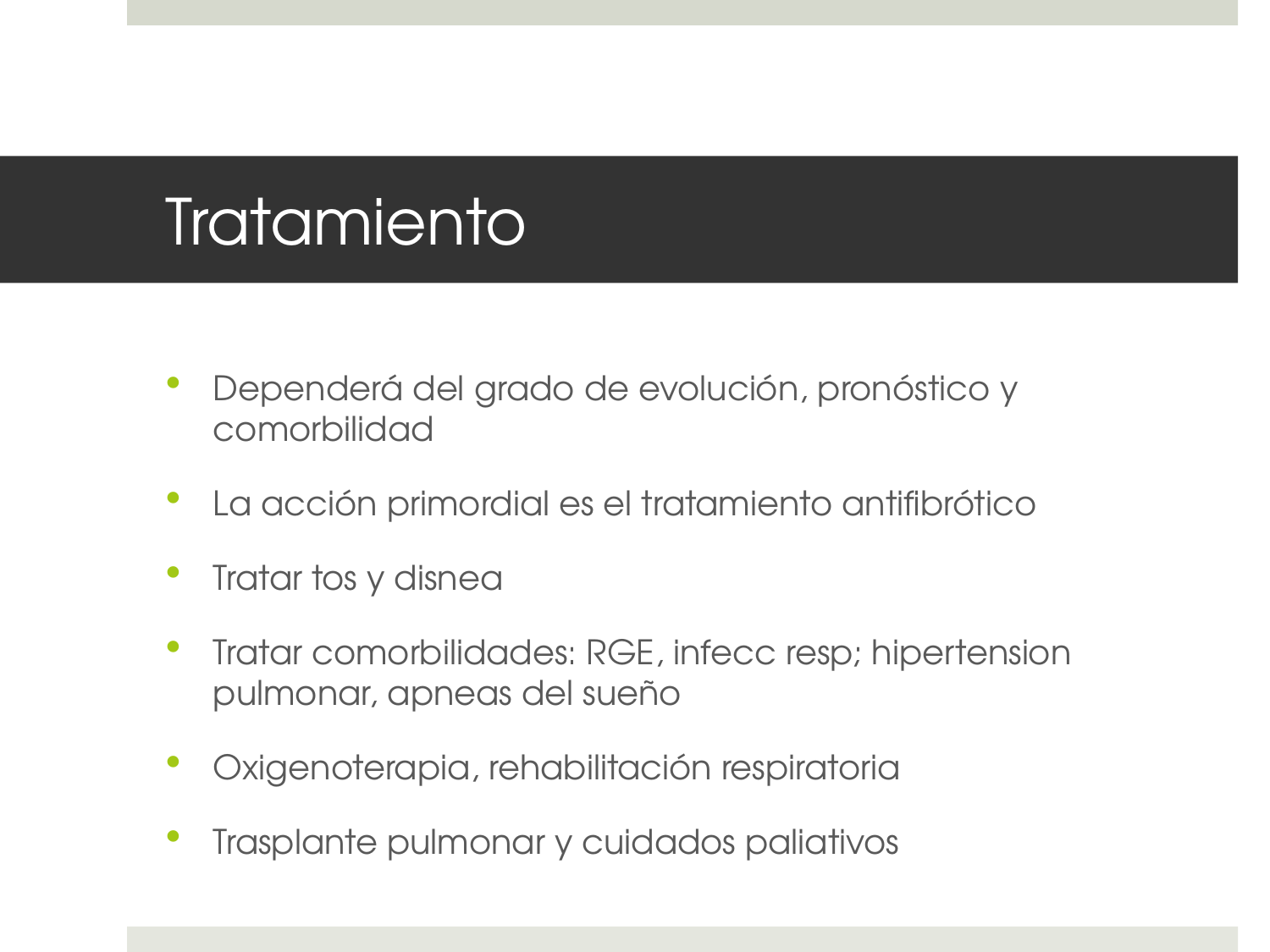

# Tratamiento
Dependerá del grado de evolución, pronóstico y comorbilidad
La acción primordial es el tratamiento antifibrótico
Tratar tos y disnea
Tratar comorbilidades: RGE, infecc resp; hipertension pulmonar, apneas del sueño
Oxigenoterapia, rehabilitación respiratoria
Trasplante pulmonar y cuidados paliativos